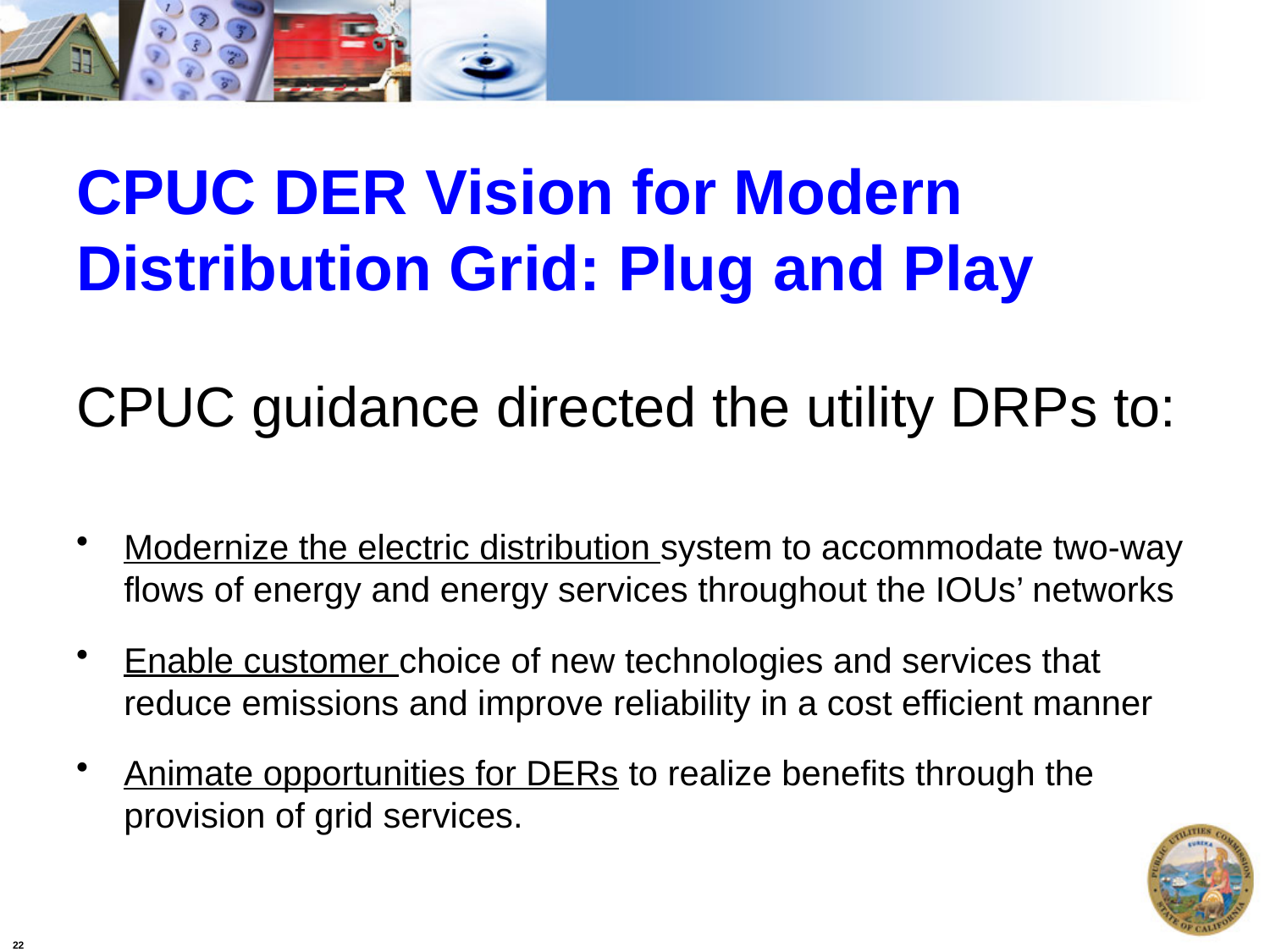

# CPUC DER Vision for Modern Distribution Grid: Plug and Play

CPUC guidance directed the utility DRPs to:

Modernize the electric distribution system to accommodate two-way flows of energy and energy services throughout the IOUs’ networks
Enable customer choice of new technologies and services that reduce emissions and improve reliability in a cost efficient manner
Animate opportunities for DERs to realize benefits through the provision of grid services.

22